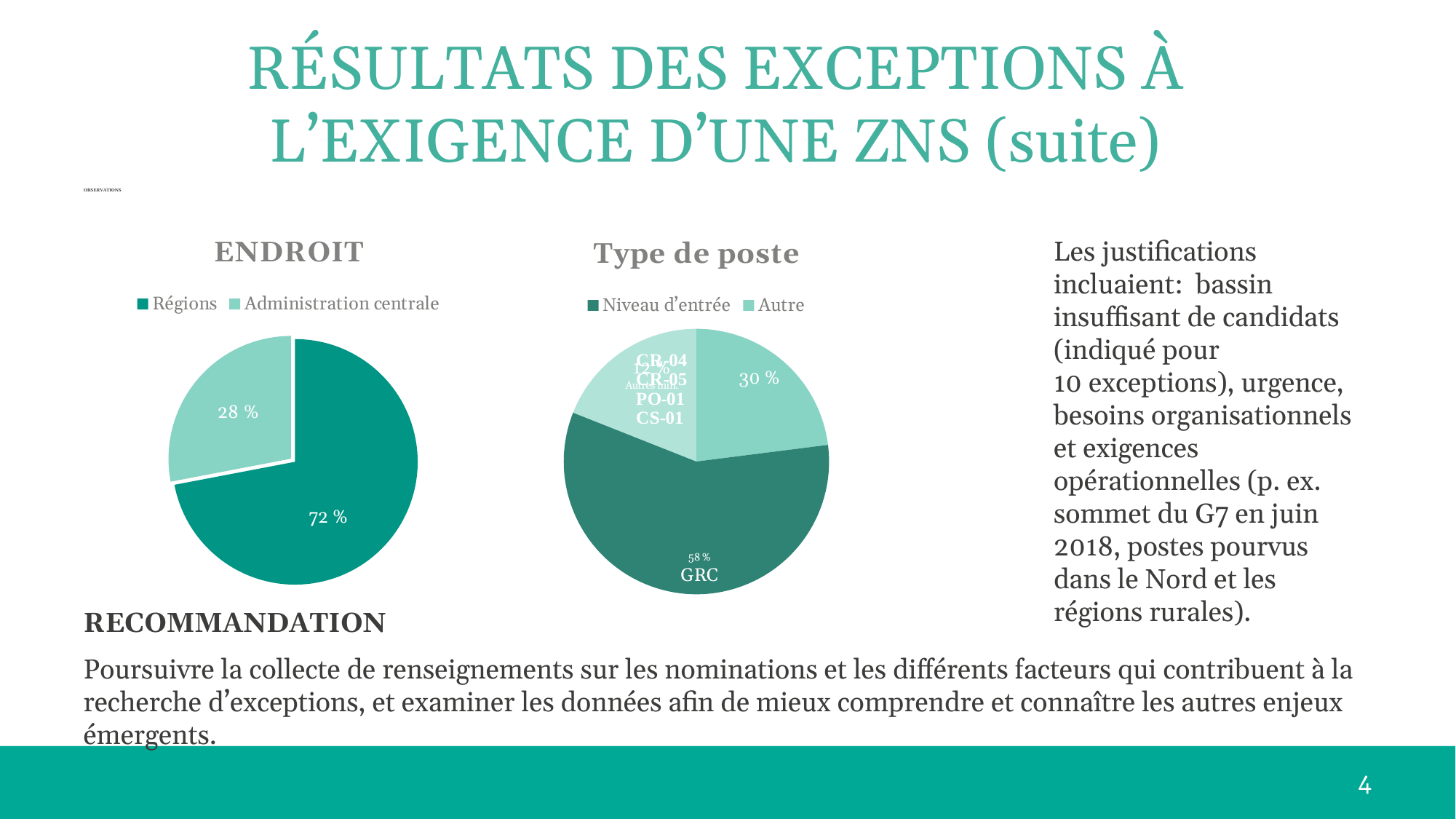

# RÉSULTATS des EXCEPTIONS À L’EXIGENCE D’UNE ZNS (suite)
OBSERVATIONS

### Chart: ENDROIT

| Category | Location |
|---|---|
| Régions | 0.72 |
| Administration centrale | 0.28 |

[unsupported chart]

Les justifications incluaient:  bassin insuffisant de candidats (indiqué pour 10 exceptions), urgence, besoins organisationnels et exigences opérationnelles (p. ex. sommet du G7 en juin 2018, postes pourvus dans le Nord et les régions rurales).
RECOMMANDATION

Poursuivre la collecte de renseignements sur les nominations et les différents facteurs qui contribuent à la recherche d’exceptions, et examiner les données afin de mieux comprendre et connaître les autres enjeux émergents.
4